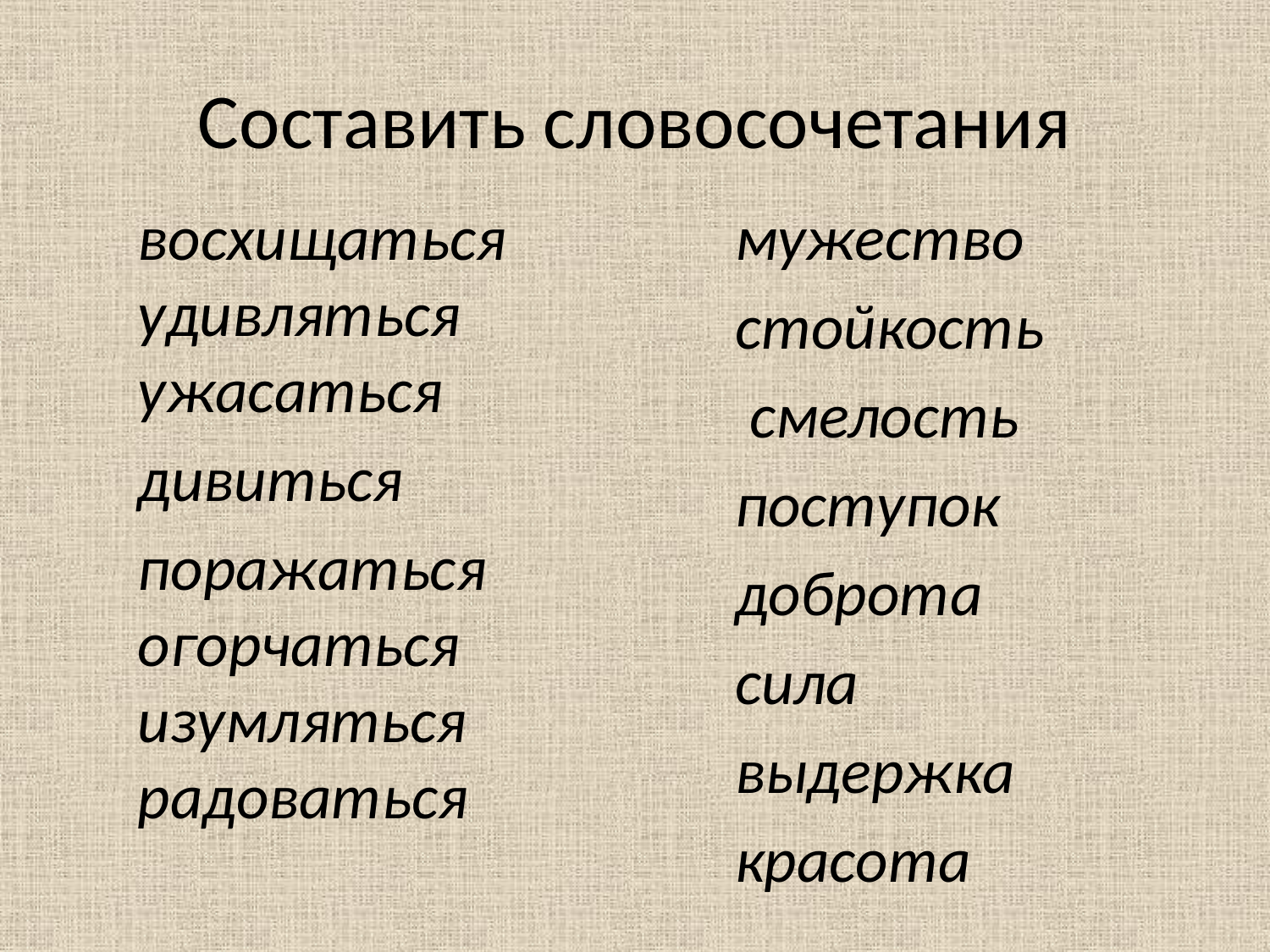

# Составить словосочетания
восхищаться удивляться ужасаться
дивиться
поражаться огорчаться изумляться радоваться

мужество
стойкость
 смелость
поступок
доброта
сила
выдержка
красота